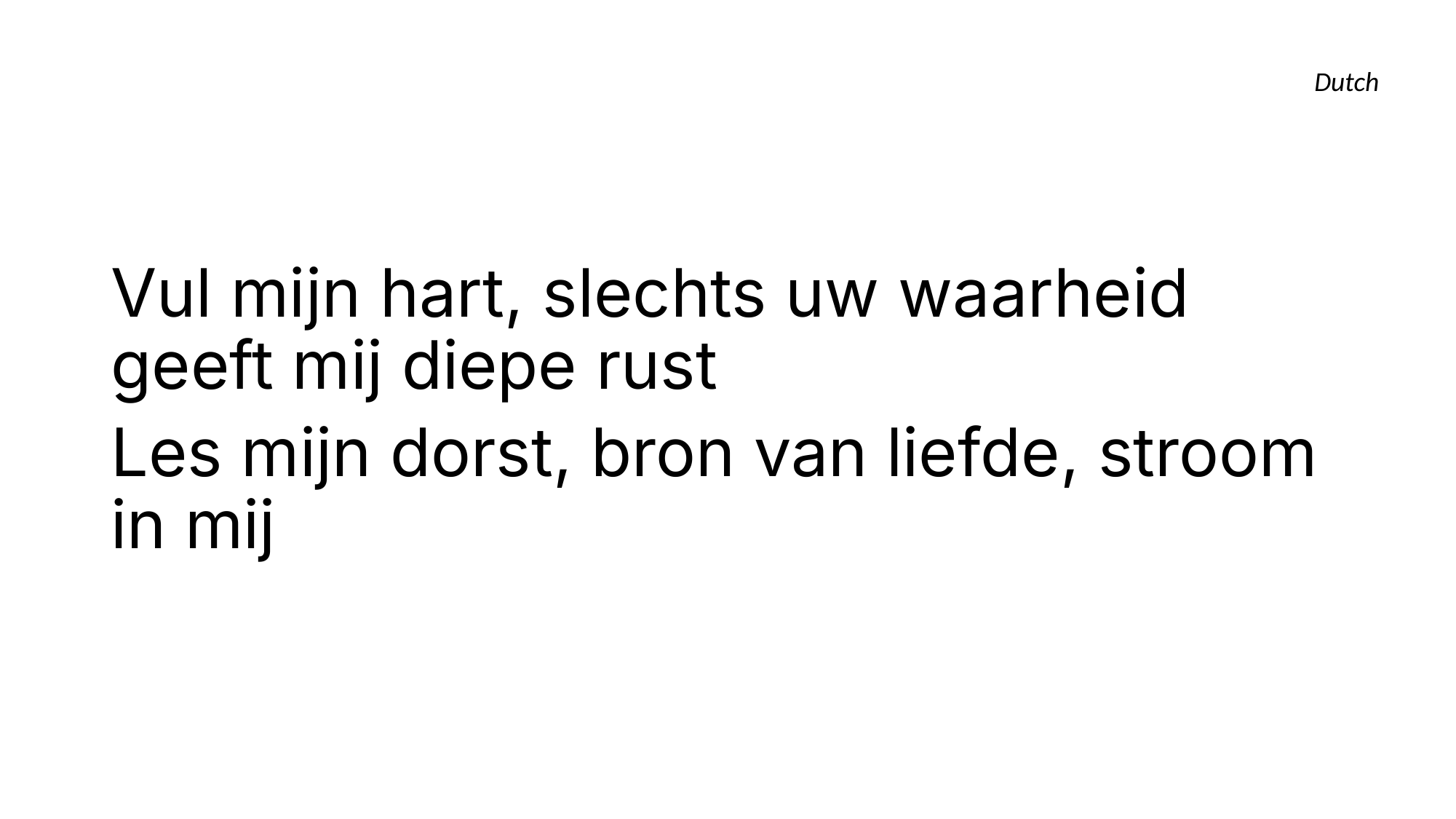

Dutch
Vul mijn hart, slechts uw waarheid geeft mij diepe rust
Les mijn dorst, bron van liefde, stroom in mij